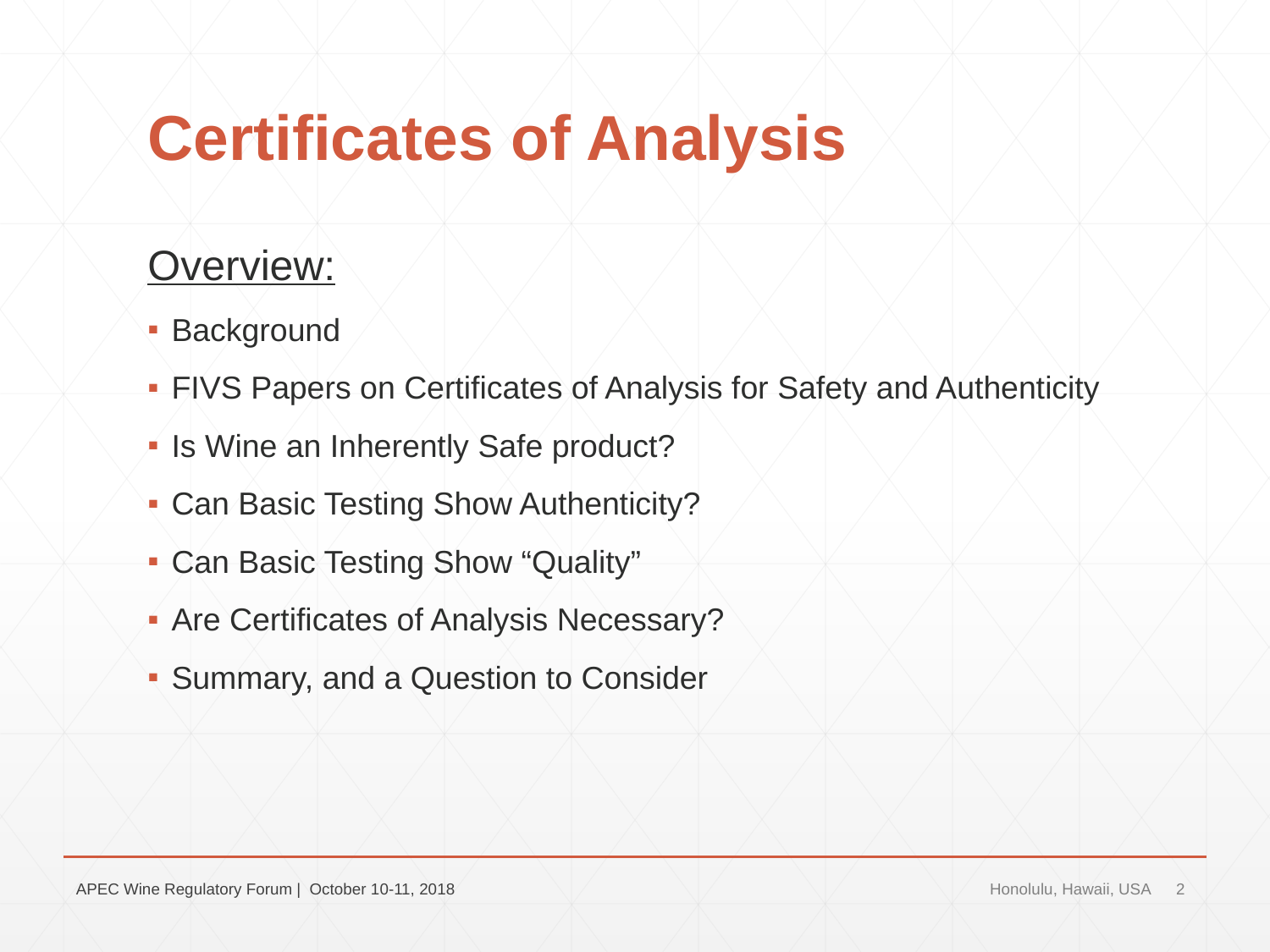

# Certificates of Analysis
Overview:
Background
FIVS Papers on Certificates of Analysis for Safety and Authenticity
Is Wine an Inherently Safe product?
Can Basic Testing Show Authenticity?
Can Basic Testing Show “Quality”
Are Certificates of Analysis Necessary?
Summary, and a Question to Consider

APEC Wine Regulatory Forum |  October 10-11, 2018
Honolulu, Hawaii, USA
2